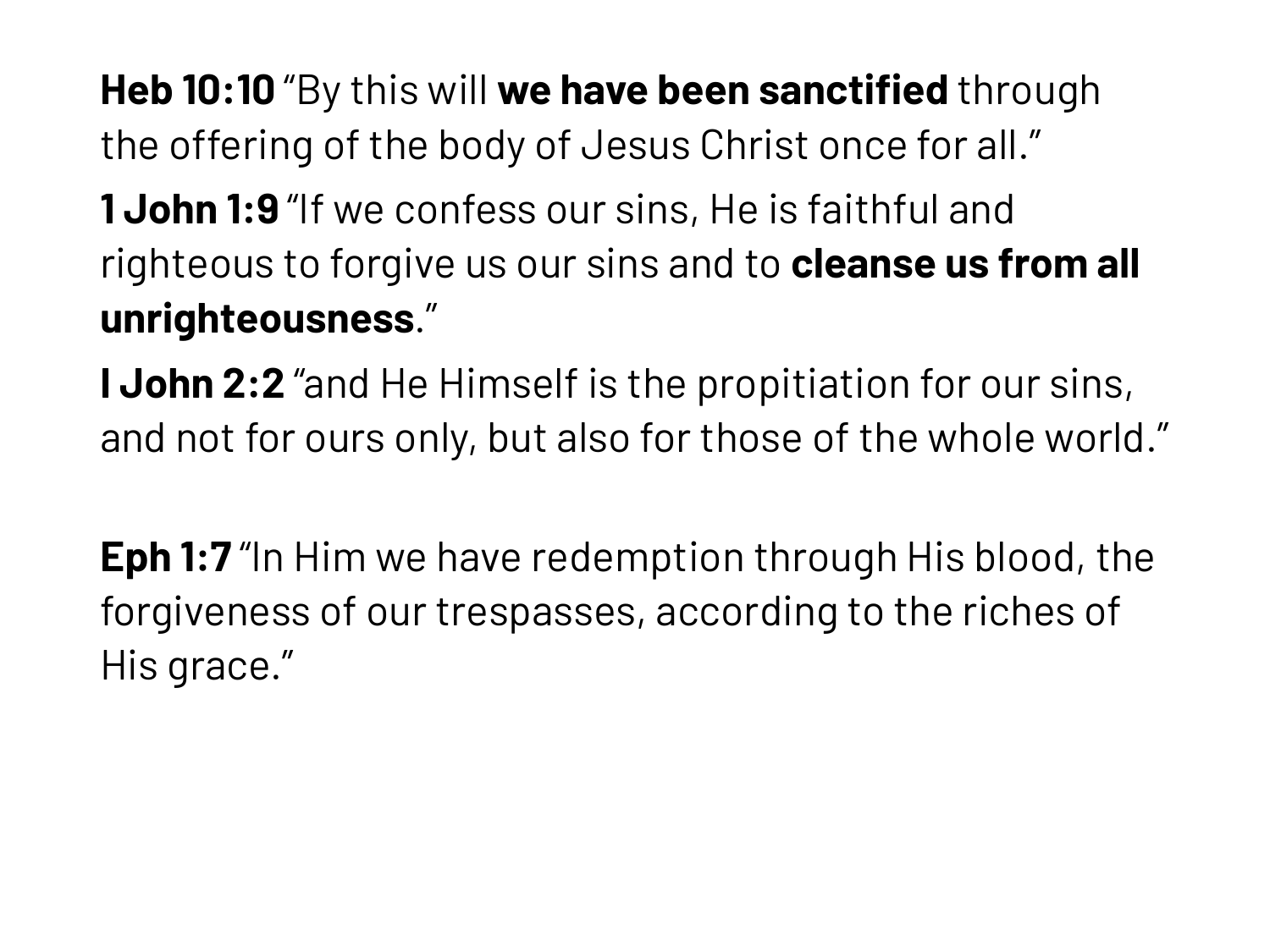

#
Heb 10:10 “By this will we have been sanctified through the offering of the body of Jesus Christ once for all.”
1 John 1:9 “If we confess our sins, He is faithful and righteous to forgive us our sins and to cleanse us from all unrighteousness.”
I John 2:2 “and He Himself is the propitiation for our sins, and not for ours only, but also for those of the whole world.”
Eph 1:7 “In Him we have redemption through His blood, the forgiveness of our trespasses, according to the riches of His grace.”